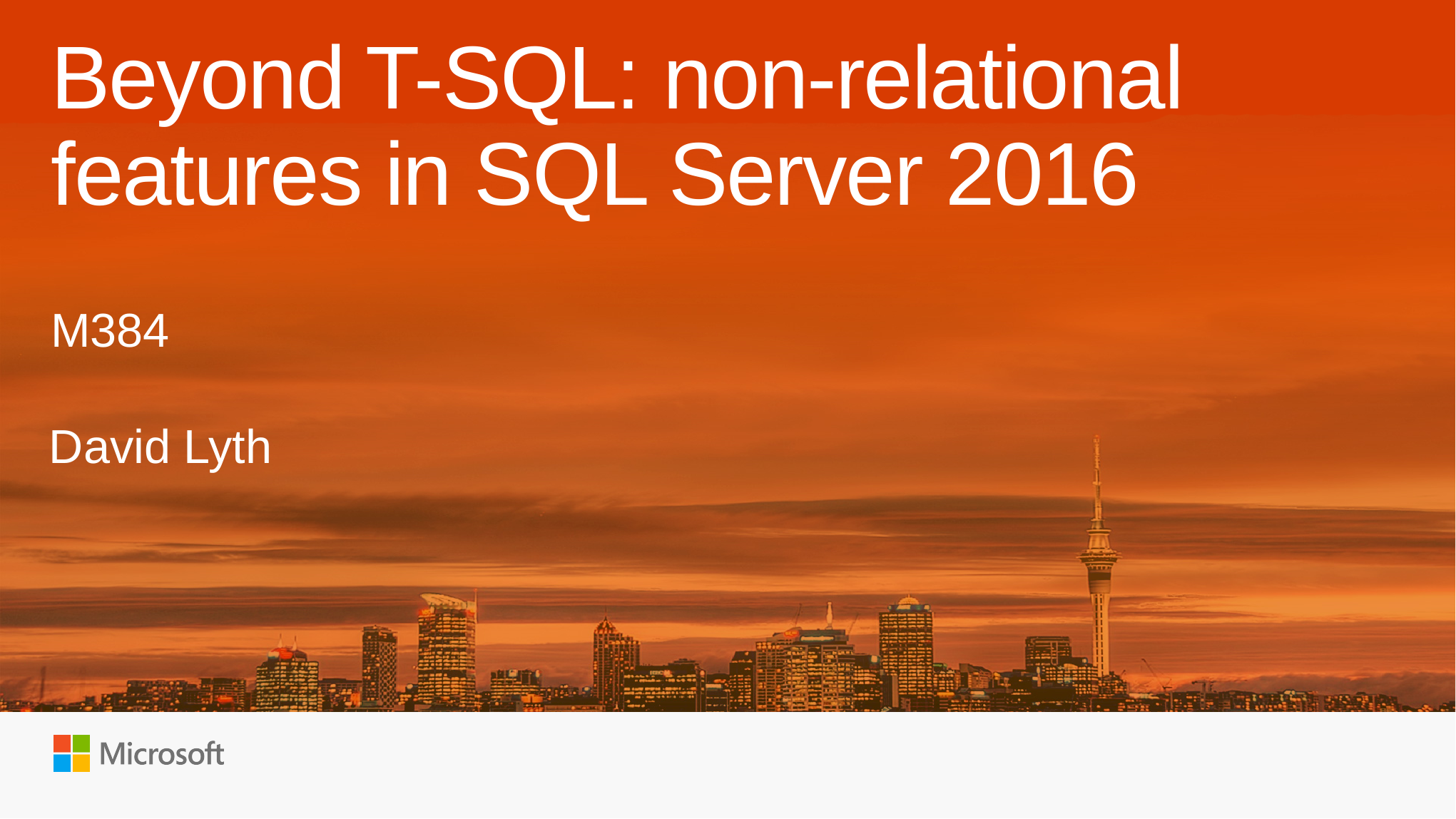

# Beyond T-SQL: non-relational features in SQL Server 2016
M384
David Lyth